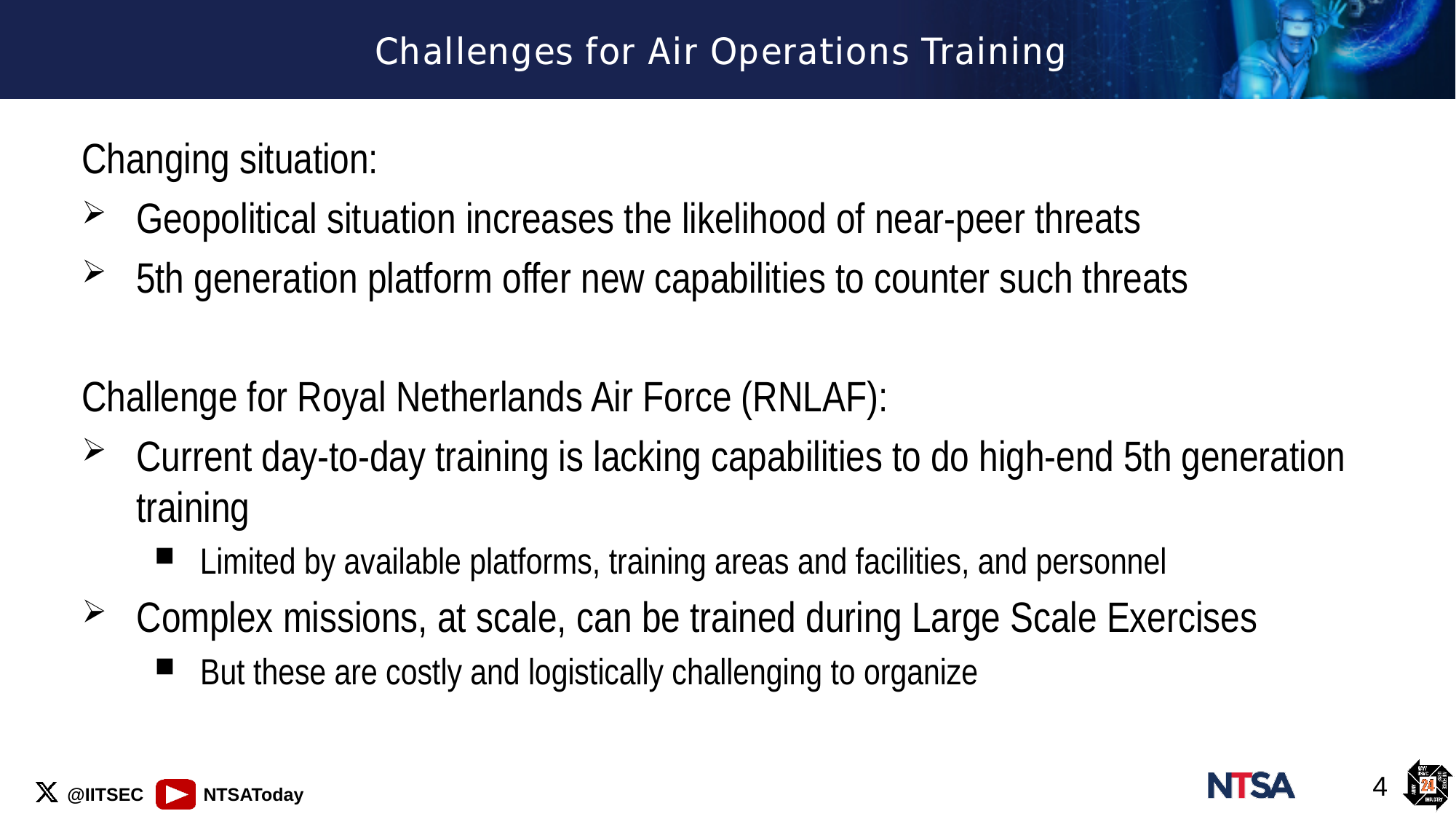

# Challenges for Air Operations Training
Changing situation:
Geopolitical situation increases the likelihood of near-peer threats
5th generation platform offer new capabilities to counter such threats

Challenge for Royal Netherlands Air Force (RNLAF):
Current day-to-day training is lacking capabilities to do high-end 5th generation training
Limited by available platforms, training areas and facilities, and personnel
Complex missions, at scale, can be trained during Large Scale Exercises
But these are costly and logistically challenging to organize

4